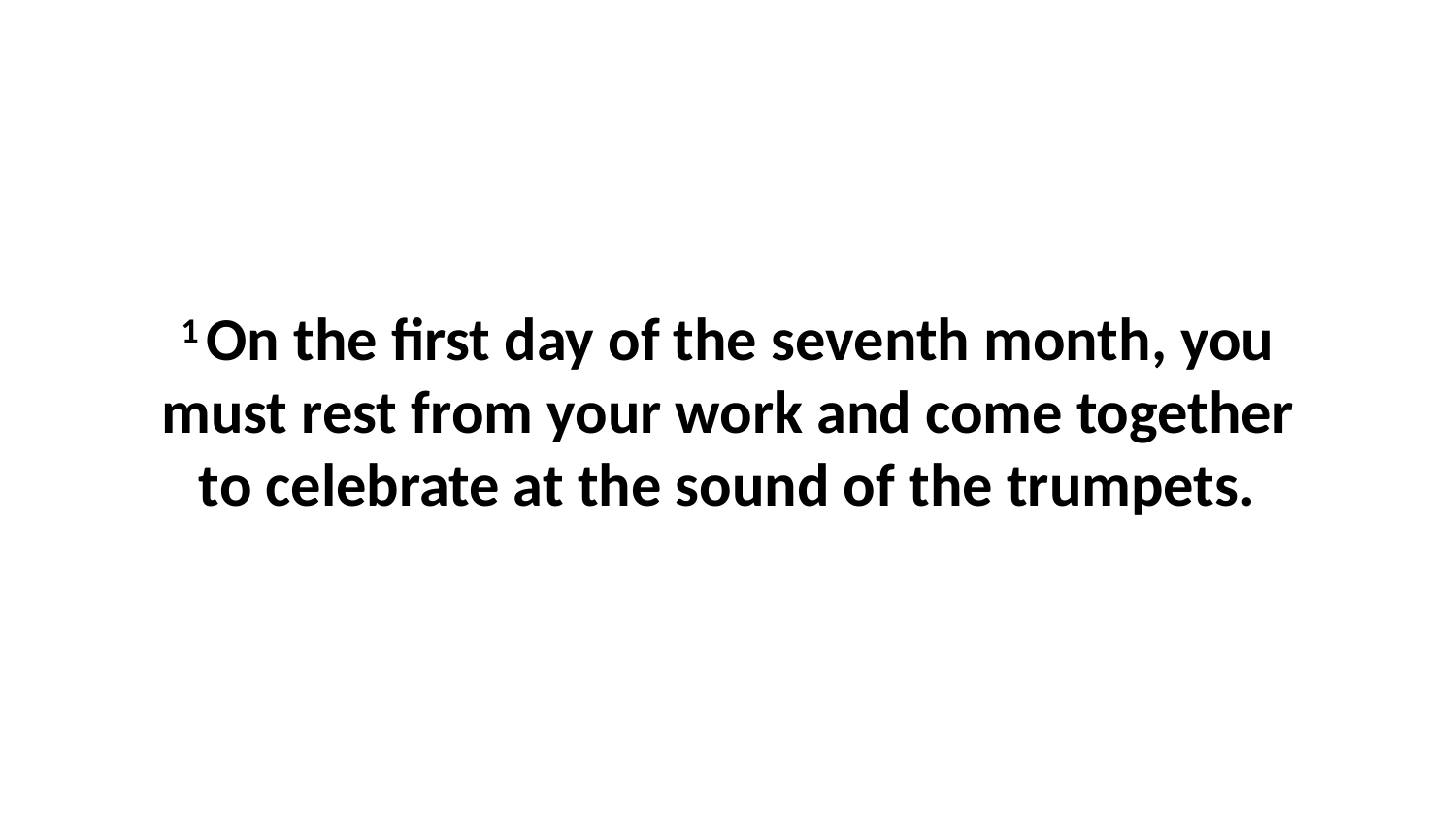

1 On the first day of the seventh month, you must rest from your work and come together to celebrate at the sound of the trumpets.